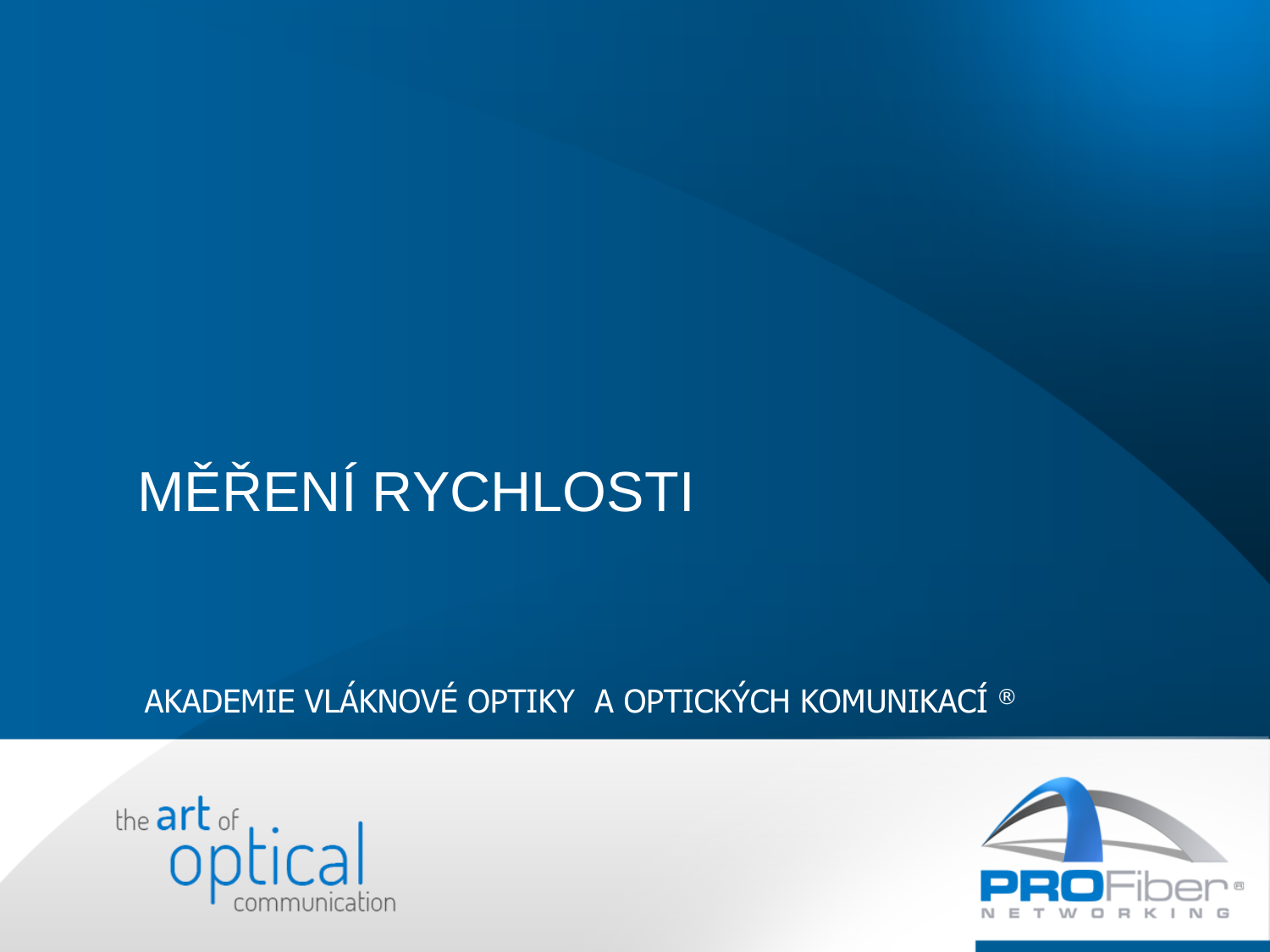

Měření rychlosti

 AKADEMIE VLÁKNOVÉ OPTIKY  A OPTICKÝCH KOMUNIKACÍ ®